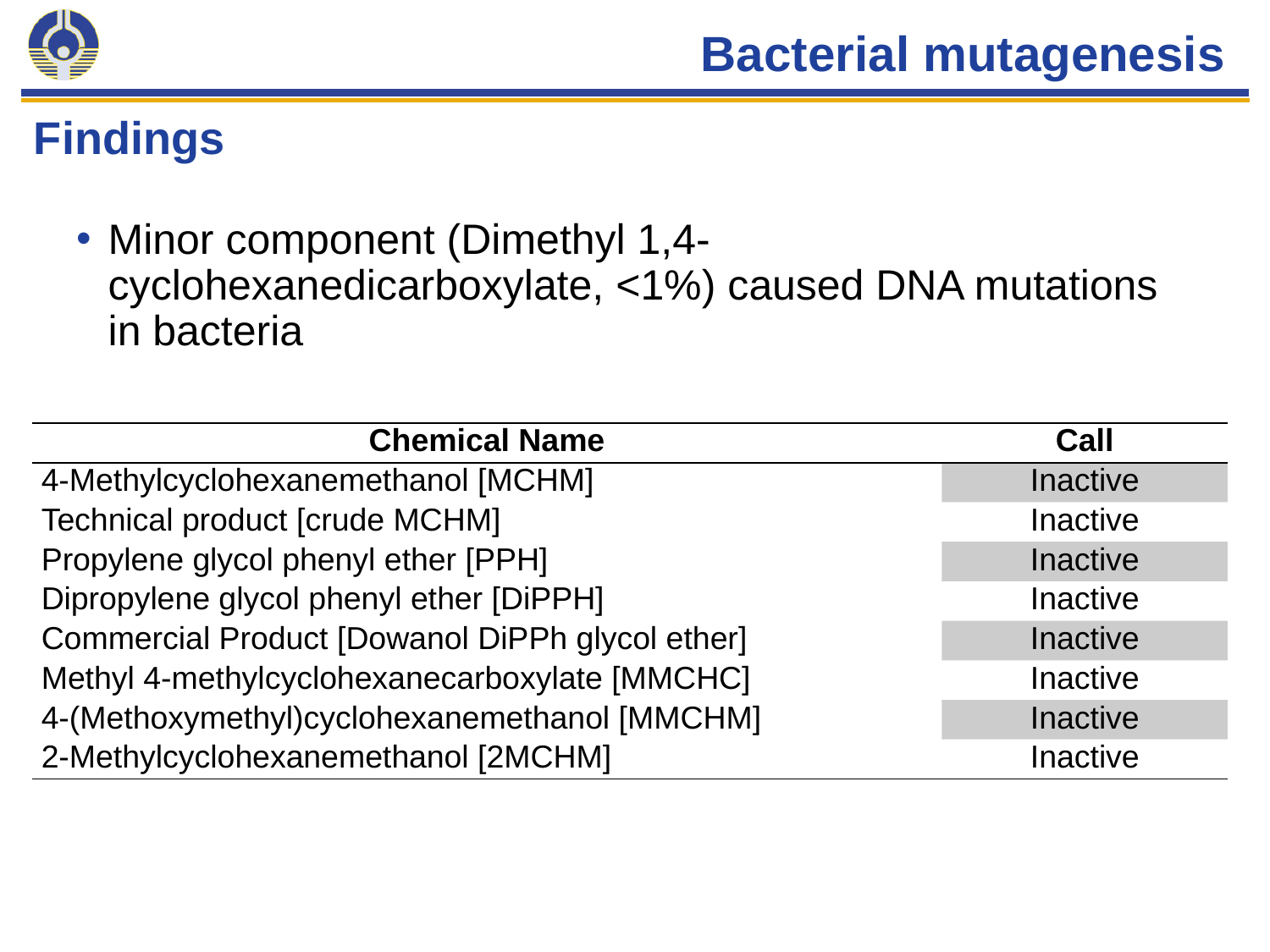

# Bacterial mutagenesis
Findings
Minor component (Dimethyl 1,4-cyclohexanedicarboxylate, <1%) caused DNA mutations in bacteria
| Chemical Name | Call |
| --- | --- |
| 4-Methylcyclohexanemethanol [MCHM] | Inactive |
| Technical product [crude MCHM] | Inactive |
| Propylene glycol phenyl ether [PPH] | Inactive |
| Dipropylene glycol phenyl ether [DiPPH] | Inactive |
| Commercial Product [Dowanol DiPPh glycol ether] | Inactive |
| Methyl 4-methylcyclohexanecarboxylate [MMCHC] | Inactive |
| 4-(Methoxymethyl)cyclohexanemethanol [MMCHM] | Inactive |
| 2-Methylcyclohexanemethanol [2MCHM] | Inactive |